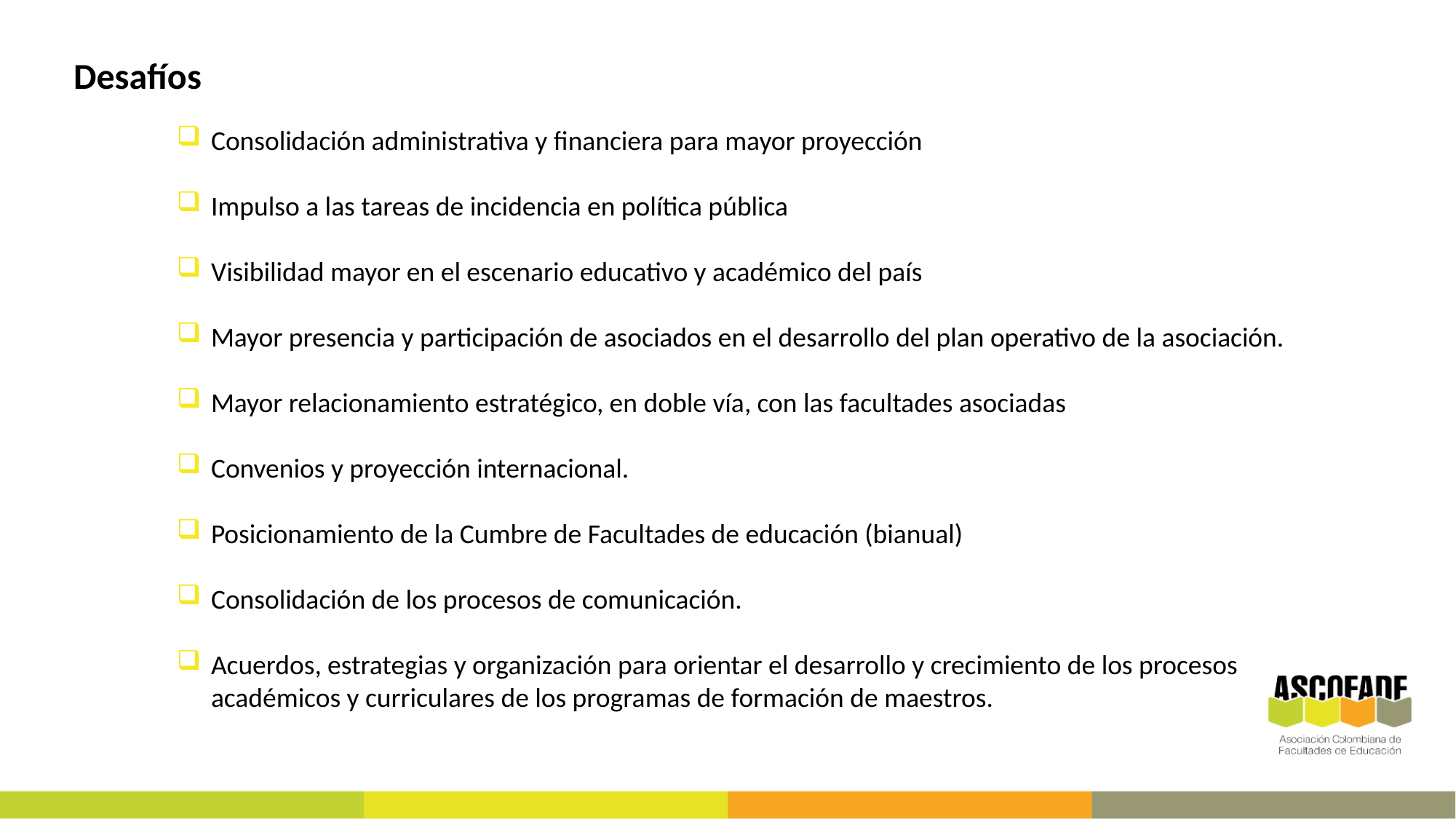

Desafíos
Consolidación administrativa y financiera para mayor proyección

Impulso a las tareas de incidencia en política pública

Visibilidad mayor en el escenario educativo y académico del país

Mayor presencia y participación de asociados en el desarrollo del plan operativo de la asociación.

Mayor relacionamiento estratégico, en doble vía, con las facultades asociadas

Convenios y proyección internacional.

Posicionamiento de la Cumbre de Facultades de educación (bianual)

Consolidación de los procesos de comunicación.

Acuerdos, estrategias y organización para orientar el desarrollo y crecimiento de los procesos académicos y curriculares de los programas de formación de maestros.